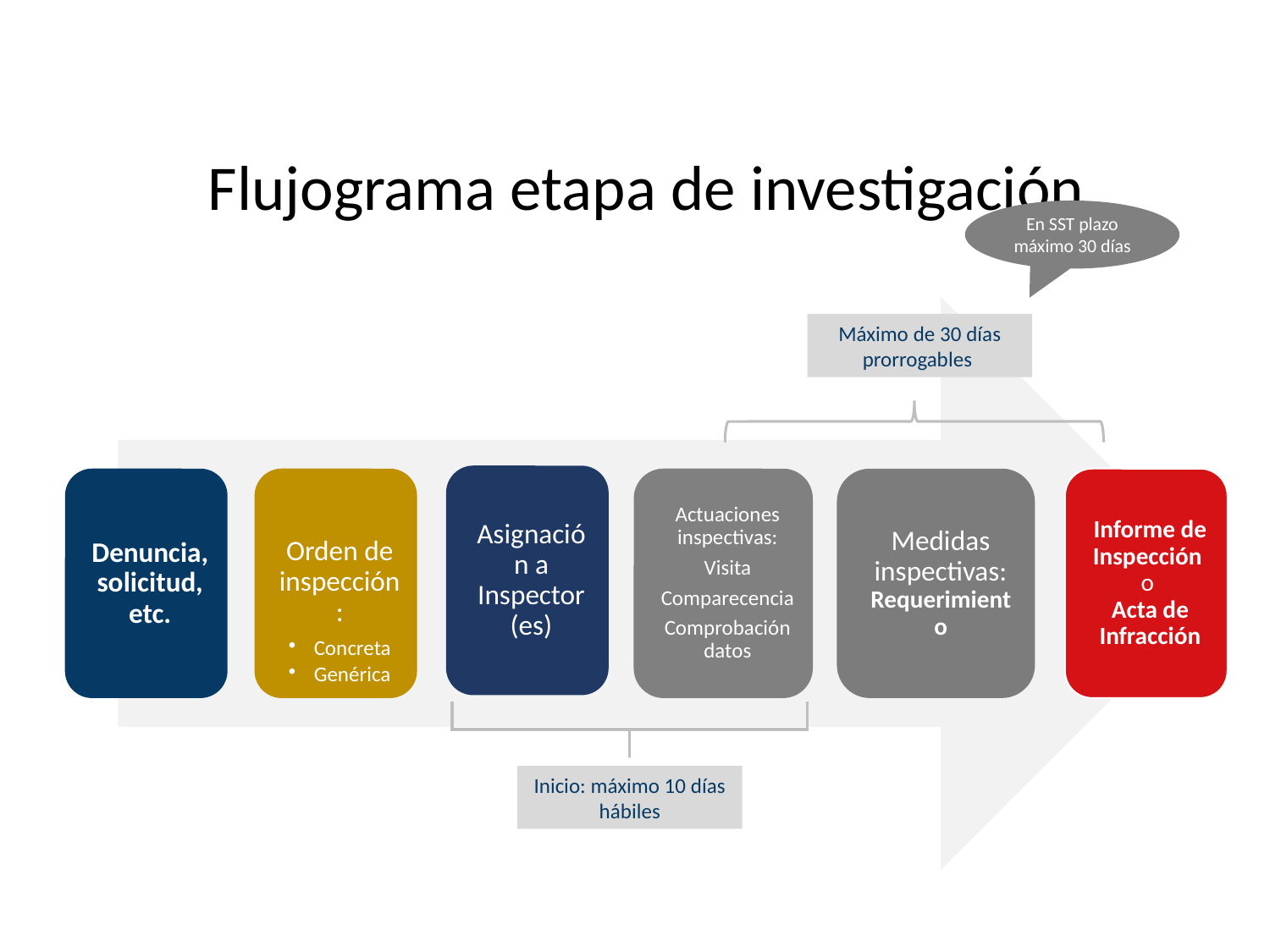

Flujograma etapa de investigación
En SST plazo máximo 30 días

Denuncia, solicitud, etc.

Orden de inspección:
Concreta
Genérica
Asignación a Inspector (es)
Actuaciones inspectivas:
Visita
Comparecencia
Comprobación datos
Medidas inspectivas: Requerimiento
Informe de Inspección
o
Acta de Infracción
Máximo de 30 días prorrogables

Inicio: máximo 10 días hábiles